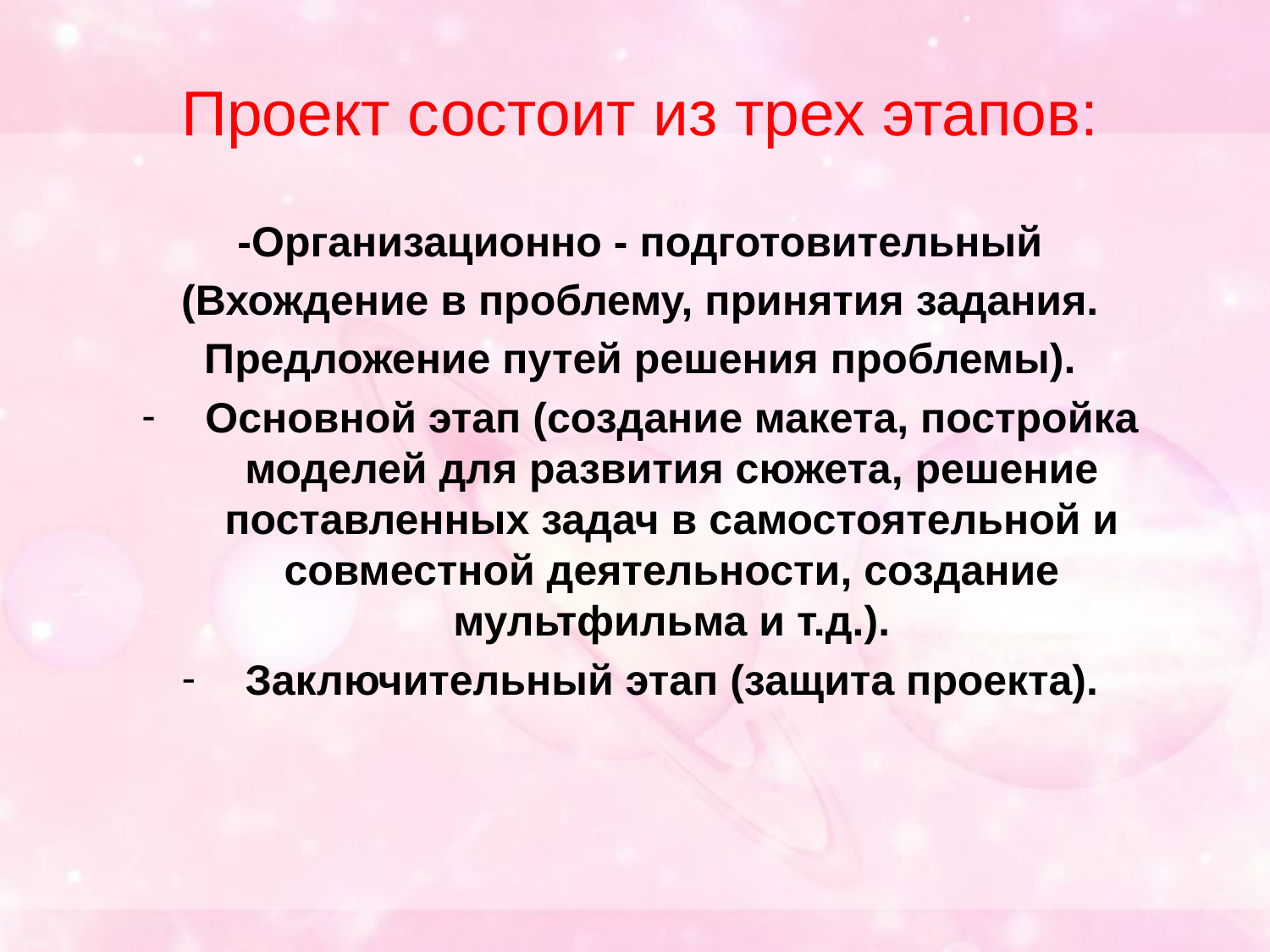

Проект состоит из трех этапов:

-Организационно - подготовительный (Вхождение в проблему, принятия задания. Предложение путей решения проблемы).
Основной этап (создание макета, постройка моделей для развития сюжета, решение поставленных задач в самостоятельной и совместной деятельности, создание мультфильма и т.д.).
Заключительный этап (защита проекта).
#